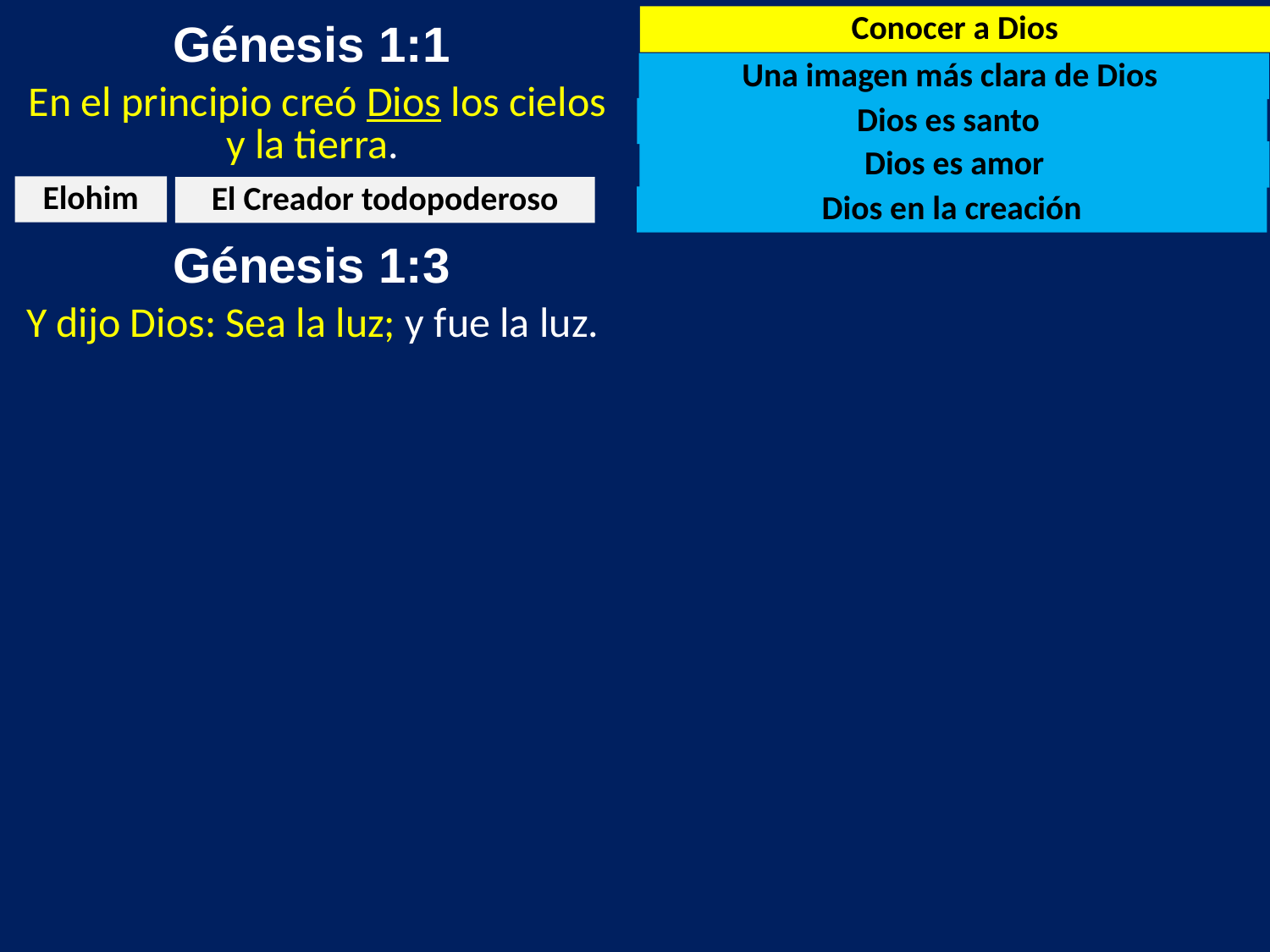

Génesis 1:1
Conocer a Dios
Una imagen más clara de Dios
En el principio creó Dios los cielos y la tierra.
Dios es santo
Dios es amor
Elohim
El Creador todopoderoso
Dios en la creación
 Génesis 1:3
Y dijo Dios: Sea la luz; y fue la luz.